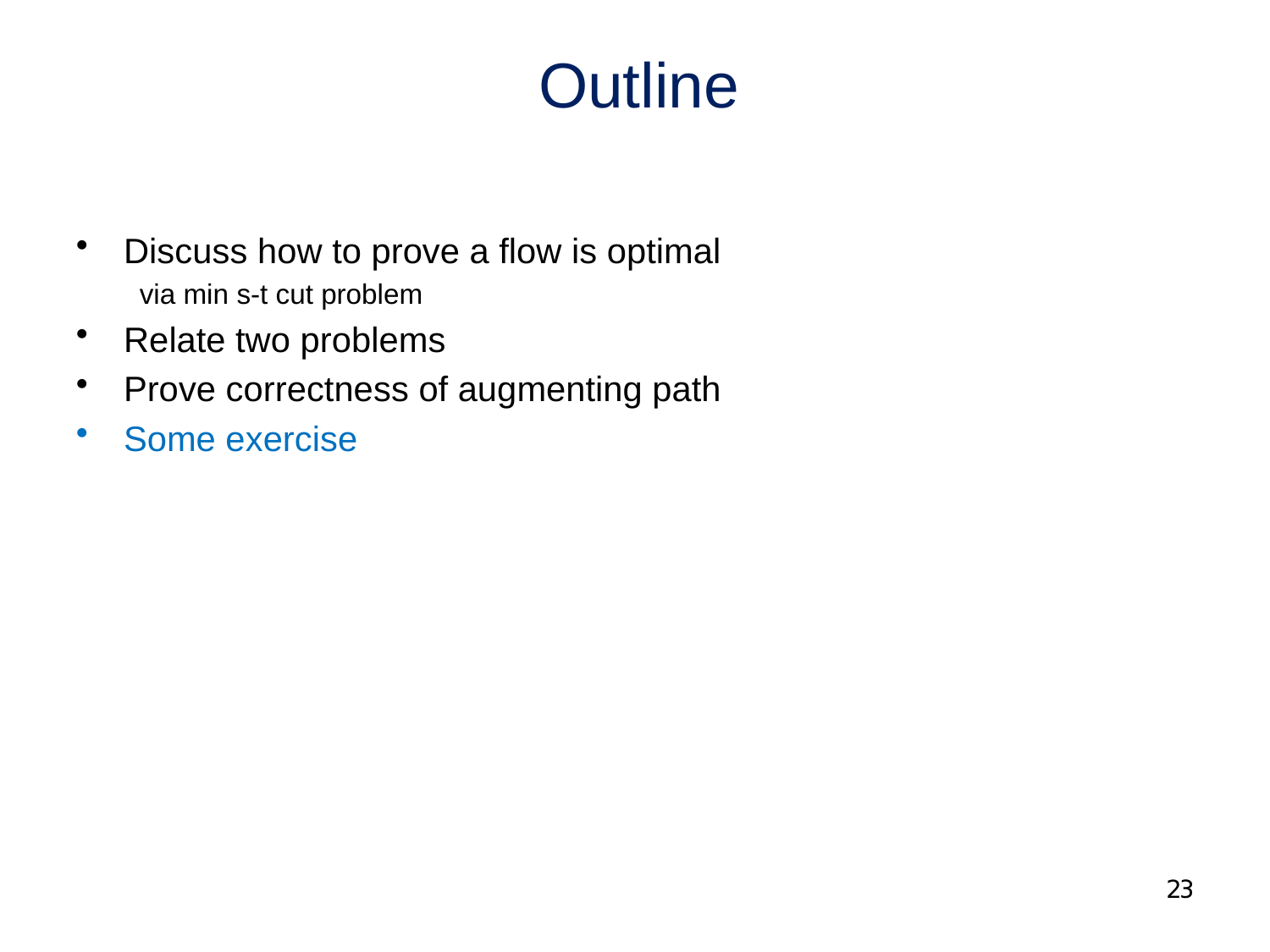

# Outline
Discuss how to prove a flow is optimal
via min s-t cut problem
Relate two problems
Prove correctness of augmenting path
Some exercise

23